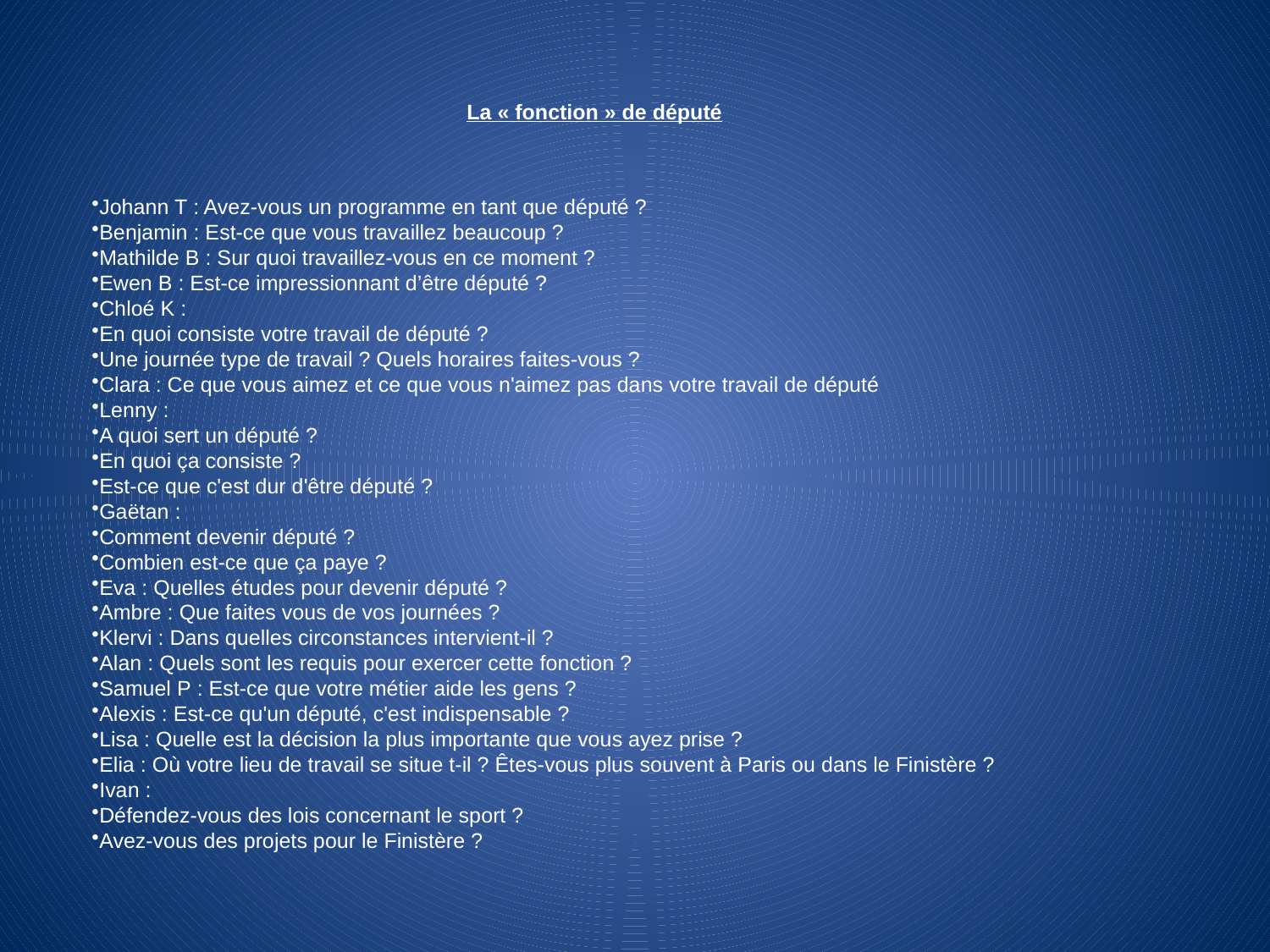

La « fonction » de député

Johann T : Avez-vous un programme en tant que député ?
Benjamin : Est-ce que vous travaillez beaucoup ?
Mathilde B : Sur quoi travaillez-vous en ce moment ?
Ewen B : Est-ce impressionnant d’être député ?
Chloé K :
En quoi consiste votre travail de député ?
Une journée type de travail ? Quels horaires faites-vous ?
Clara : Ce que vous aimez et ce que vous n'aimez pas dans votre travail de député
Lenny :
A quoi sert un député ?
En quoi ça consiste ?
Est-ce que c'est dur d'être député ?
Gaëtan :
Comment devenir député ?
Combien est-ce que ça paye ?
Eva : Quelles études pour devenir député ?
Ambre : Que faites vous de vos journées ?
Klervi : Dans quelles circonstances intervient-il ?
Alan : Quels sont les requis pour exercer cette fonction ?
Samuel P : Est-ce que votre métier aide les gens ?
Alexis : Est-ce qu'un député, c'est indispensable ?
Lisa : Quelle est la décision la plus importante que vous ayez prise ?
Elia : Où votre lieu de travail se situe t-il ? Êtes-vous plus souvent à Paris ou dans le Finistère ?
Ivan :
Défendez-vous des lois concernant le sport ?
Avez-vous des projets pour le Finistère ?